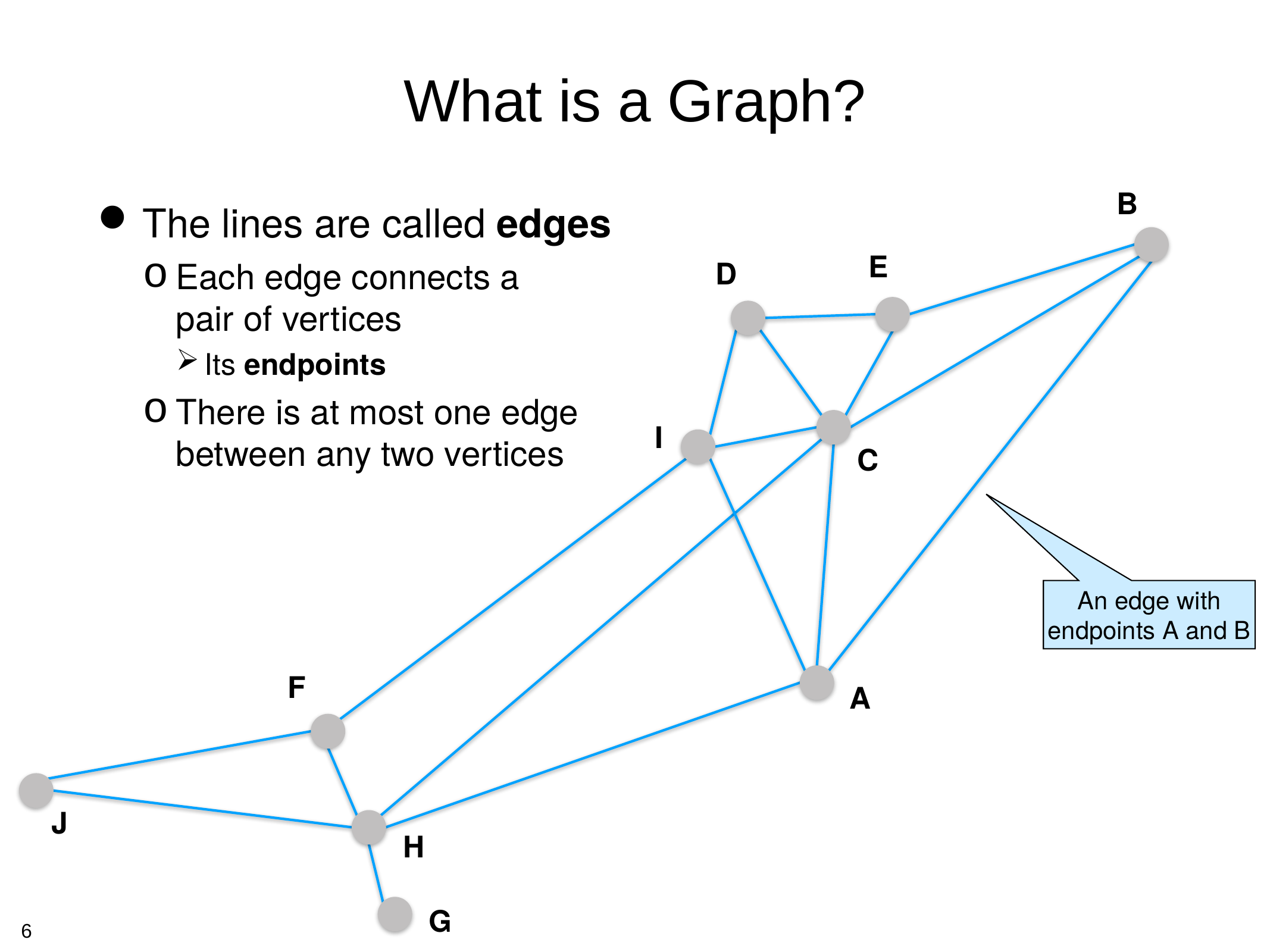

# What is a Graph?
B
The lines are called edges
Each edge connects a
pair of vertices
Its endpoints
There is at most one edge
between any two vertices

E
D

I

C
An edge with
endpoints A and B
F

A

J

H
G

6